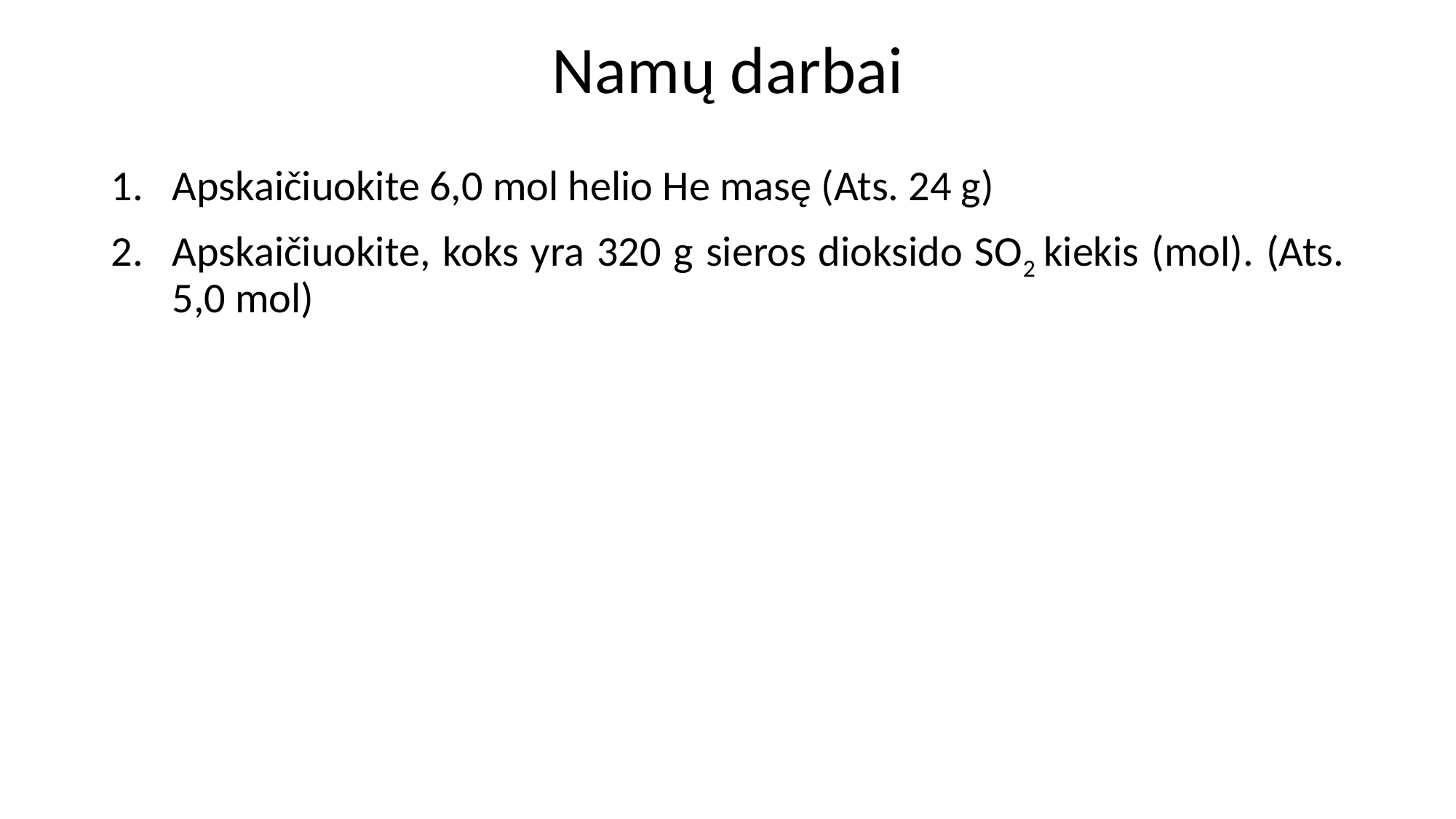

# Namų darbai
Apskaičiuokite 6,0 mol helio He masę (Ats. 24 g)
Apskaičiuokite, koks yra 320 g sieros dioksido SO2 kiekis (mol). (Ats. 5,0 mol)